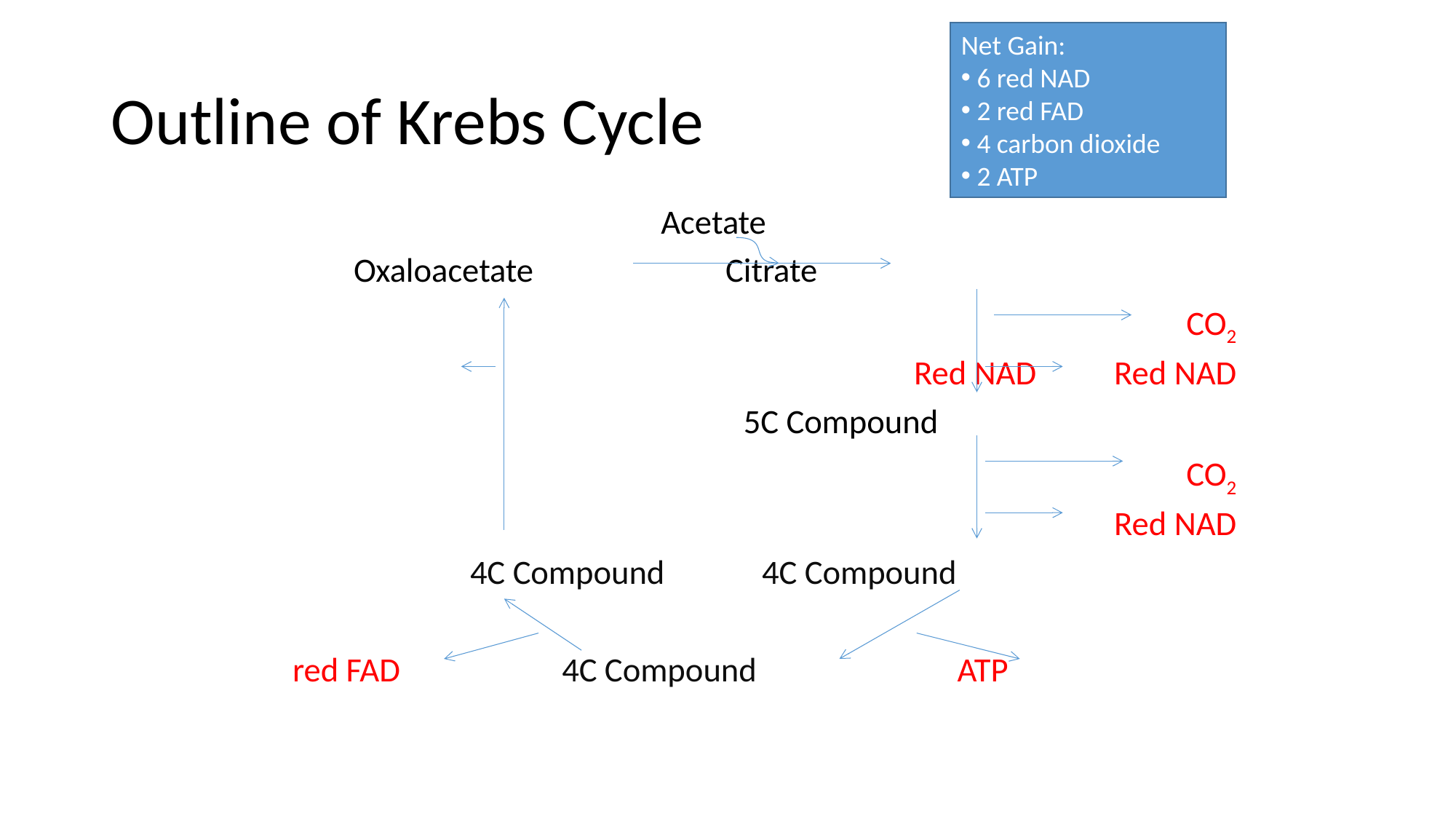

Net Gain:
 6 red NAD
 2 red FAD
 4 carbon dioxide
 2 ATP
# Outline of Krebs Cycle
Acetate
		                  Oxaloacetate			                     Citrate
							CO2
Red NAD						Red NAD
					                              5C Compound
CO2
Red NAD
4C Compound		            4C Compound

	          red FAD		           4C Compound		                 ATP